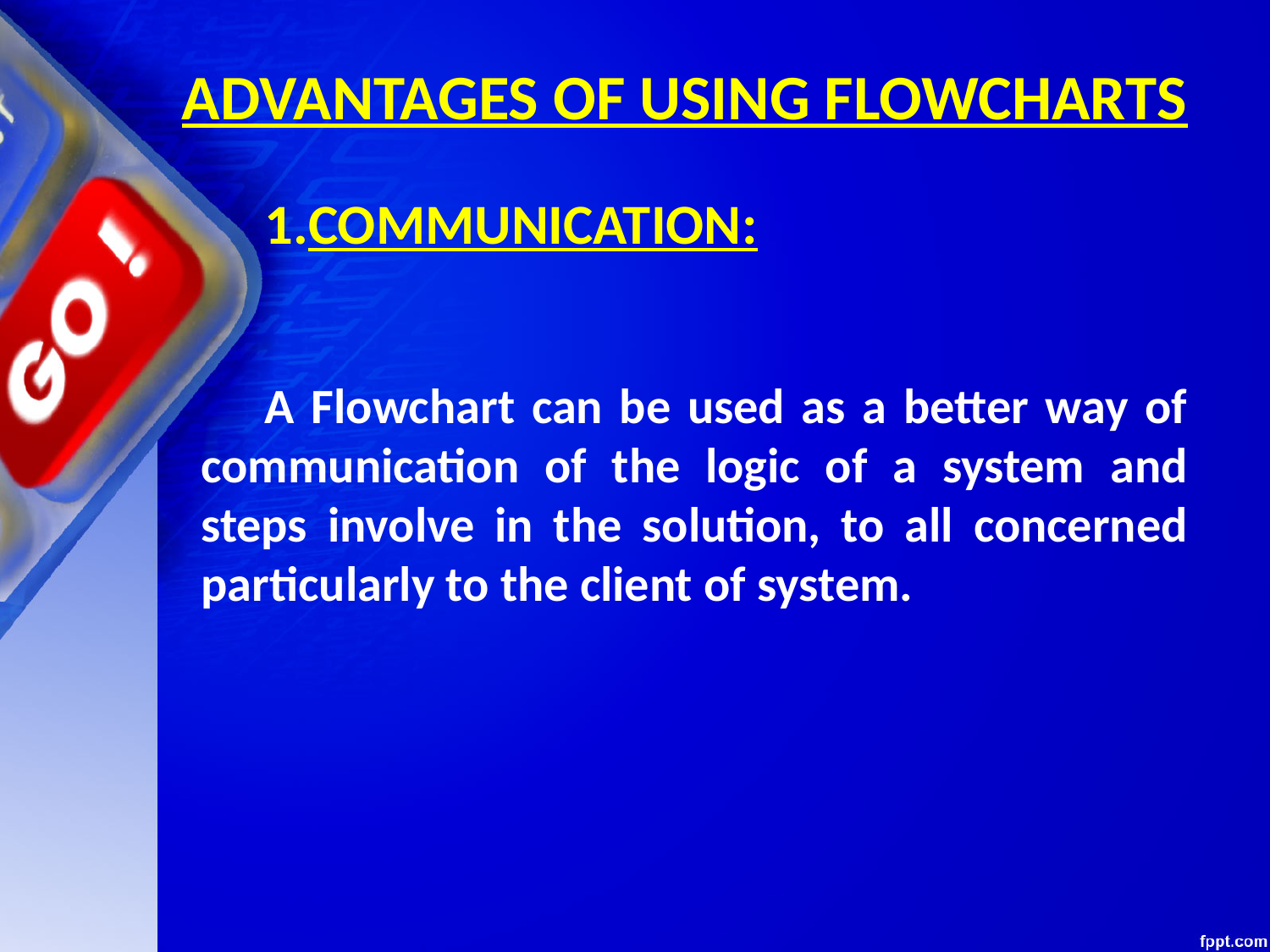

ADVANTAGES OF USING FLOWCHARTS
COMMUNICATION:

A Flowchart can be used as a better way of communication of the logic of a system and steps involve in the solution, to all concerned particularly to the client of system.